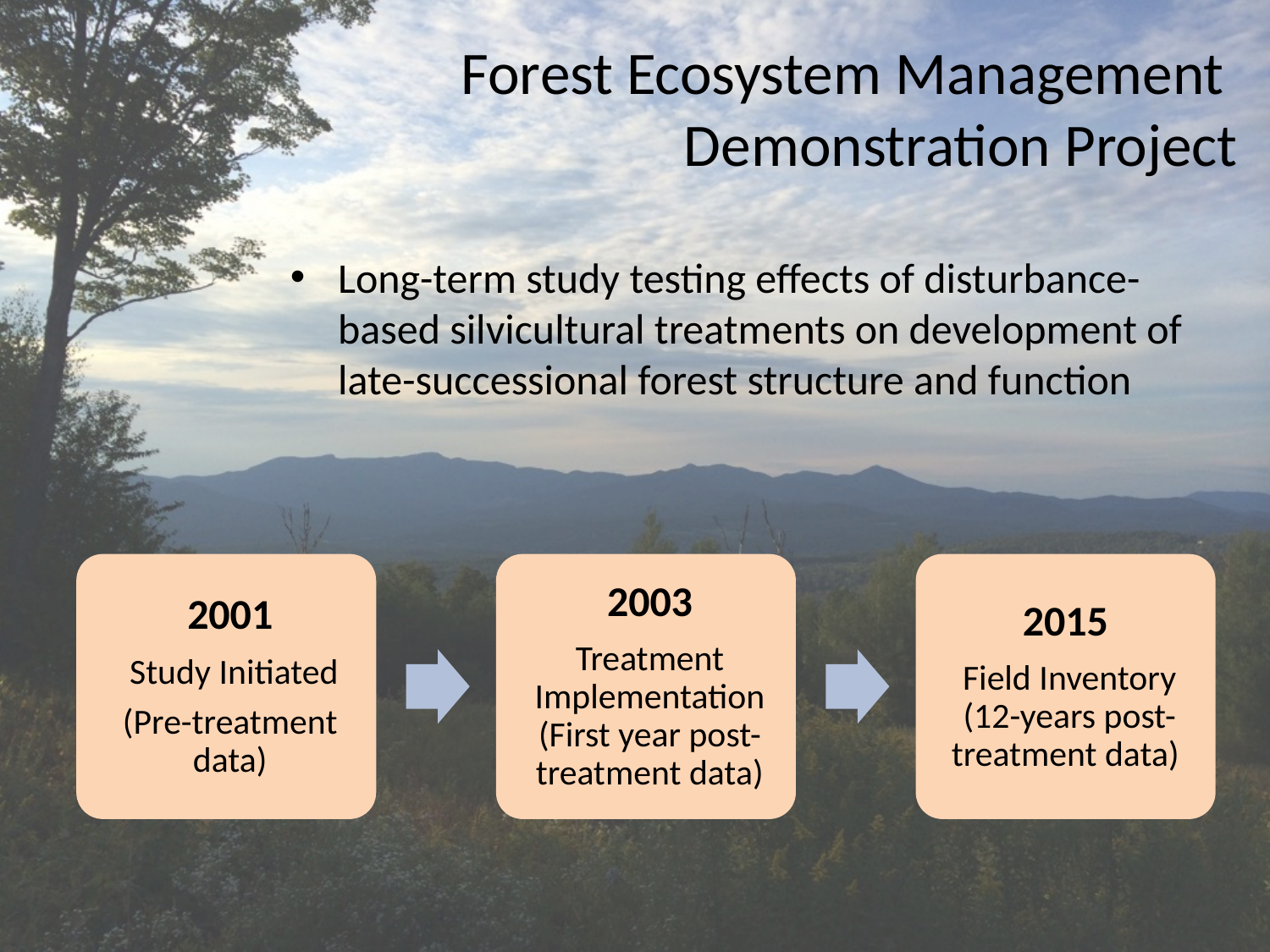

# Forest Ecosystem Management Demonstration Project

Long-term study testing effects of disturbance-based silvicultural treatments on development of late-successional forest structure and function

2001
 Study Initiated
(Pre-treatment data)

2003
Treatment Implementation (First year post-treatment data)

2015
Field Inventory
(12-years post- treatment data)